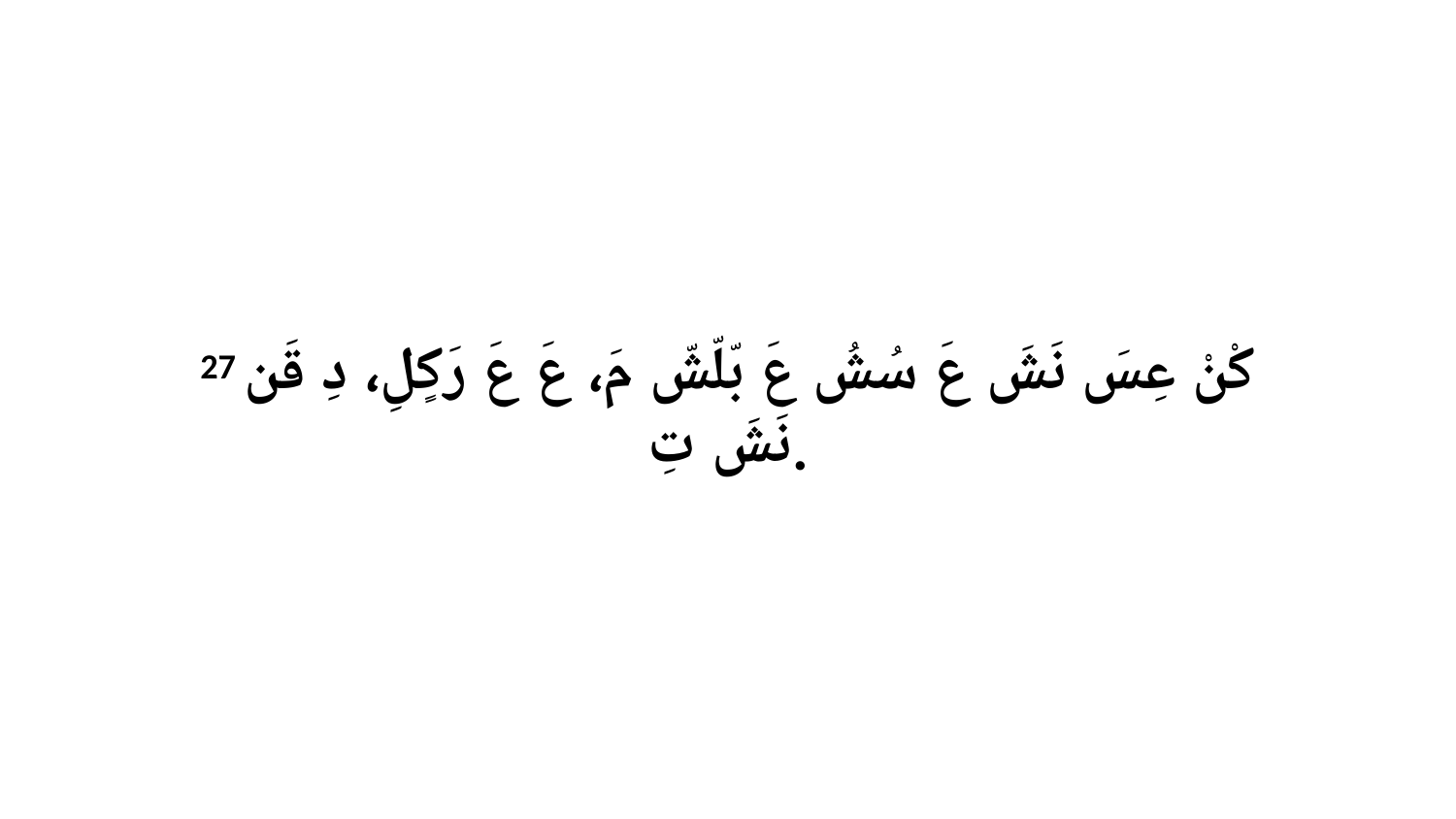

27 كْنْ عِسَ نَشَ عَ سُشُ عَ بّلّشّ مَ، عَ عَ رَكٍلِ، دِ قَن نَشَ تِ.